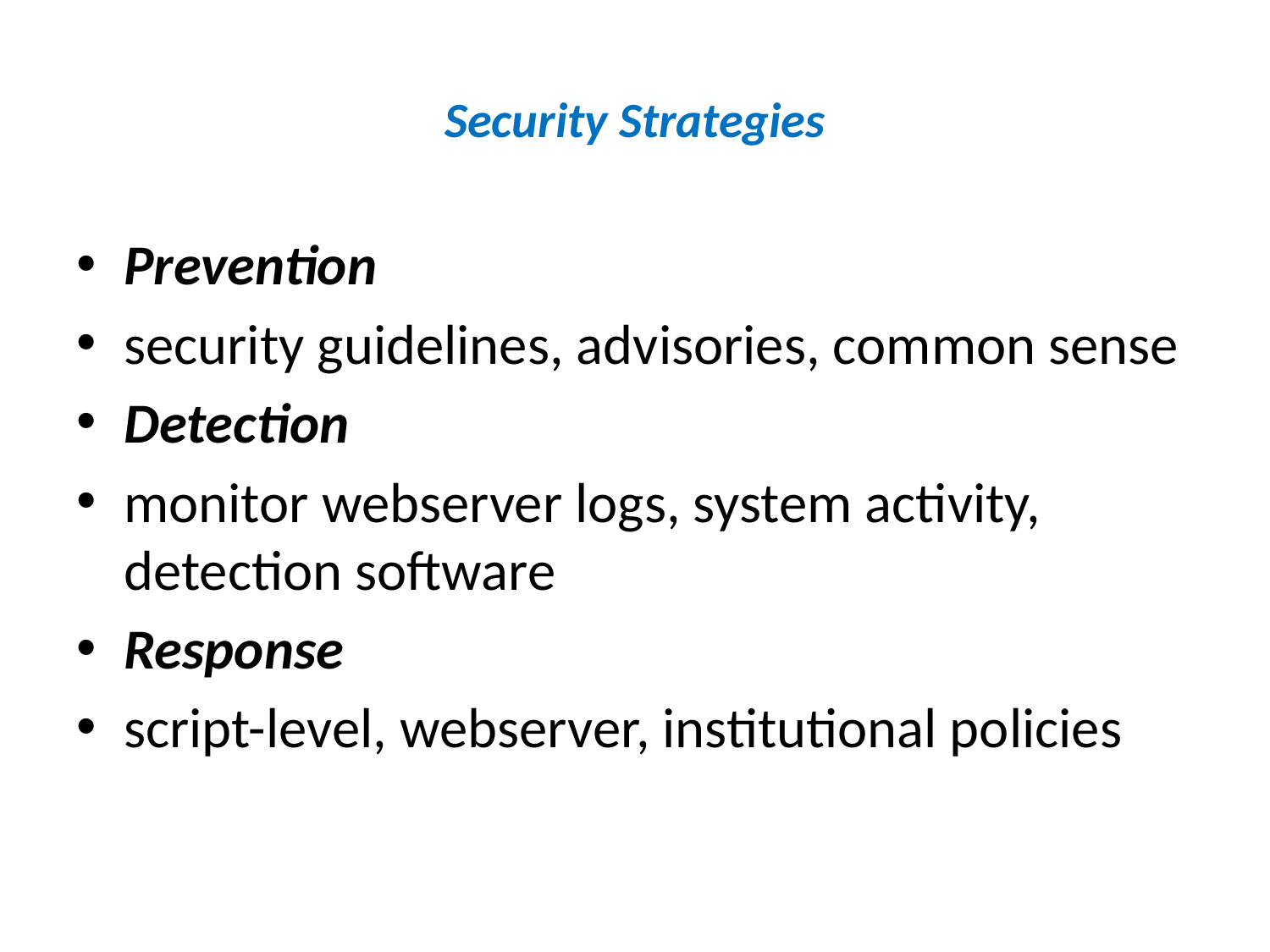

# Security Strategies
Prevention
security guidelines, advisories, common sense
Detection
monitor webserver logs, system activity, detection software
Response
script-level, webserver, institutional policies